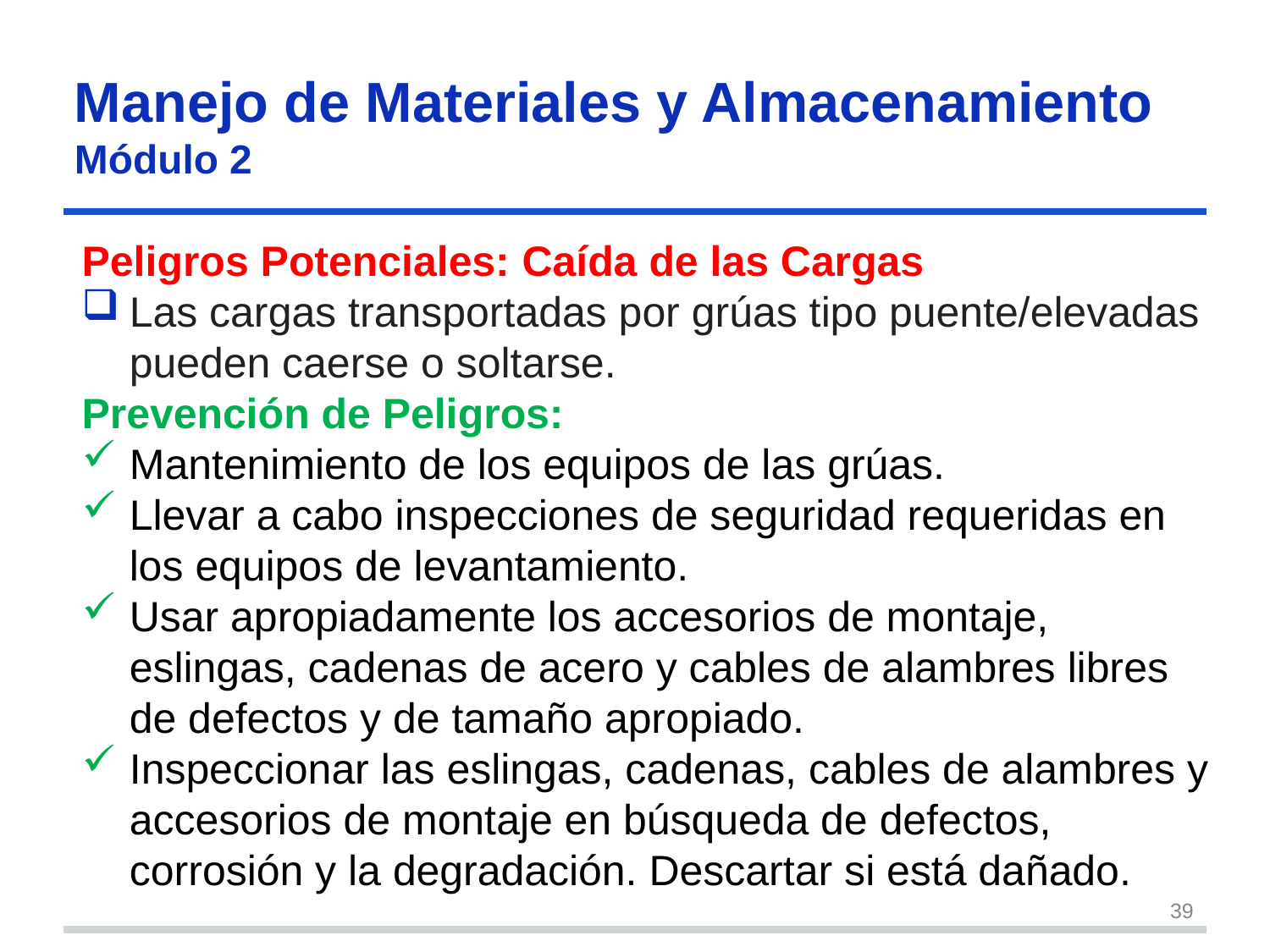

# Manejo de Materiales y Almacenamiento Módulo 2
Peligros Potenciales: Caída de las Cargas
Las cargas transportadas por grúas tipo puente/elevadas pueden caerse o soltarse.
Prevención de Peligros:
Mantenimiento de los equipos de las grúas.
Llevar a cabo inspecciones de seguridad requeridas en los equipos de levantamiento.
Usar apropiadamente los accesorios de montaje, eslingas, cadenas de acero y cables de alambres libres de defectos y de tamaño apropiado.
Inspeccionar las eslingas, cadenas, cables de alambres y accesorios de montaje en búsqueda de defectos, corrosión y la degradación. Descartar si está dañado.
39